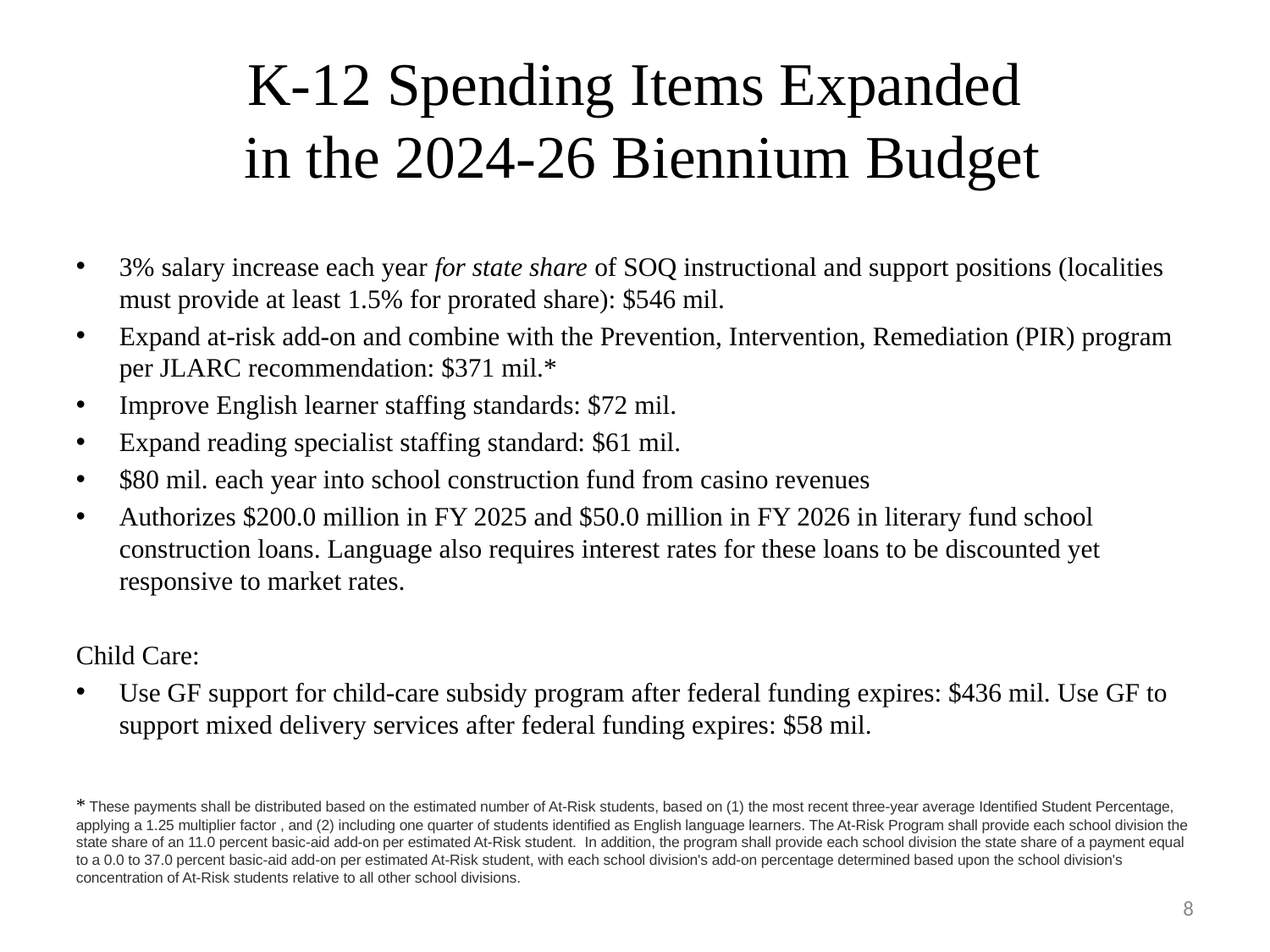

# K-12 Spending Items Expanded in the 2024-26 Biennium Budget
3% salary increase each year for state share of SOQ instructional and support positions (localities must provide at least 1.5% for prorated share): $546 mil.
Expand at-risk add-on and combine with the Prevention, Intervention, Remediation (PIR) program per JLARC recommendation: $371 mil.*
Improve English learner staffing standards: $72 mil.
Expand reading specialist staffing standard: $61 mil.
$80 mil. each year into school construction fund from casino revenues
Authorizes $200.0 million in FY 2025 and $50.0 million in FY 2026 in literary fund school construction loans. Language also requires interest rates for these loans to be discounted yet responsive to market rates.

Child Care:
Use GF support for child-care subsidy program after federal funding expires: $436 mil. Use GF to support mixed delivery services after federal funding expires: $58 mil.

* These payments shall be distributed based on the estimated number of At-Risk students, based on (1) the most recent three-year average Identified Student Percentage, applying a 1.25 multiplier factor , and (2) including one quarter of students identified as English language learners. The At-Risk Program shall provide each school division the state share of an 11.0 percent basic-aid add-on per estimated At-Risk student.  In addition, the program shall provide each school division the state share of a payment equal to a 0.0 to 37.0 percent basic-aid add-on per estimated At-Risk student, with each school division's add-on percentage determined based upon the school division's concentration of At-Risk students relative to all other school divisions.

8